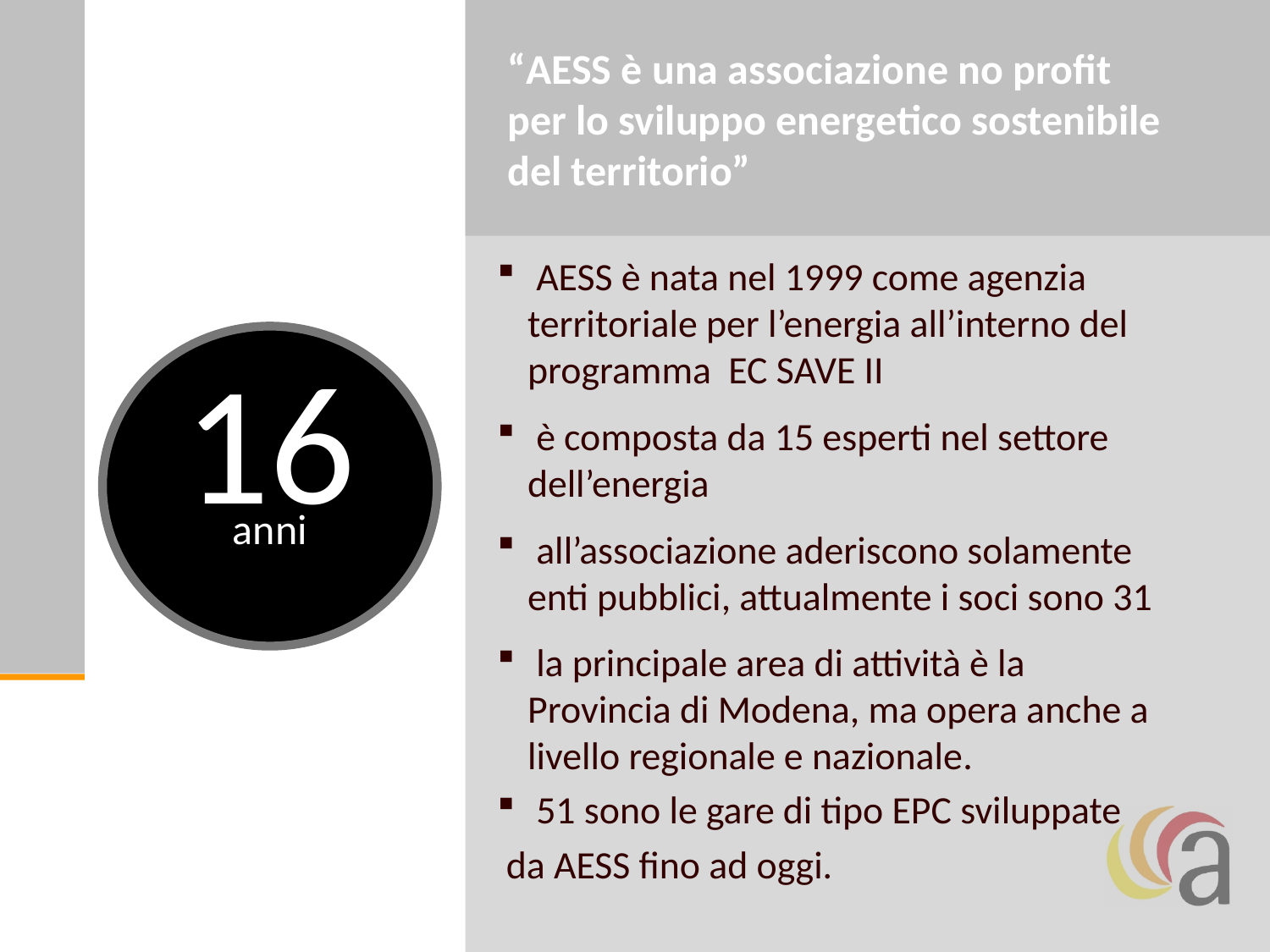

“AESS è una associazione no profit
per lo sviluppo energetico sostenibile
del territorio”

 AESS è nata nel 1999 come agenzia territoriale per l’energia all’interno del programma  EC SAVE II

 è composta da 15 esperti nel settore dell’energia

 all’associazione aderiscono solamente enti pubblici, attualmente i soci sono 31

 la principale area di attività è la Provincia di Modena, ma opera anche a livello regionale e nazionale.
 51 sono le gare di tipo EPC sviluppate
 da AESS fino ad oggi.

16
anni